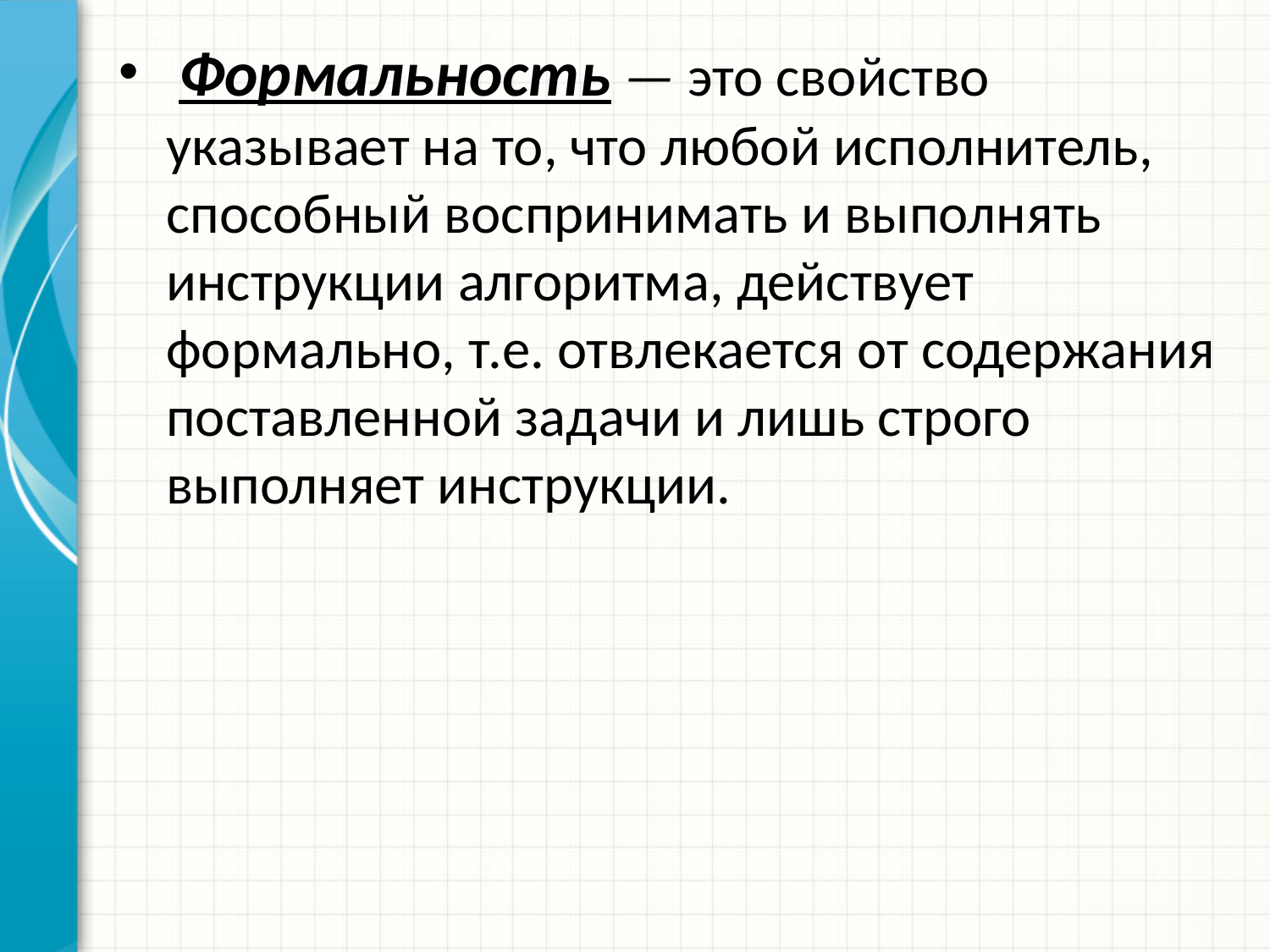

Формальность — это свойство указывает на то, что любой исполнитель, способный воспринимать и выполнять инструкции алгоритма, действует формально, т.е. отвлекается от содержания поставленной задачи и лишь строго выполняет инструкции.